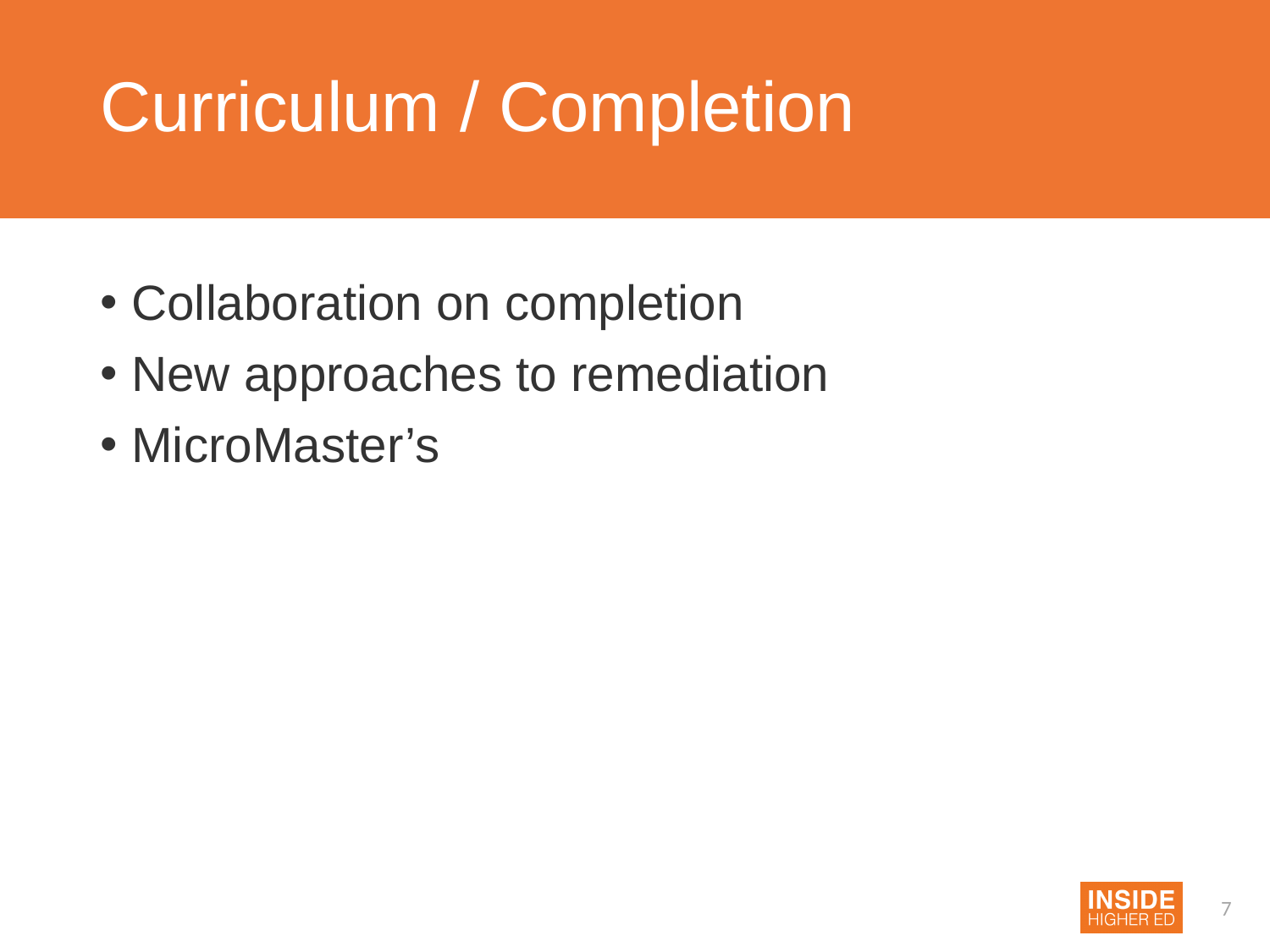

# Curriculum / Completion
Collaboration on completion
New approaches to remediation
MicroMaster’s